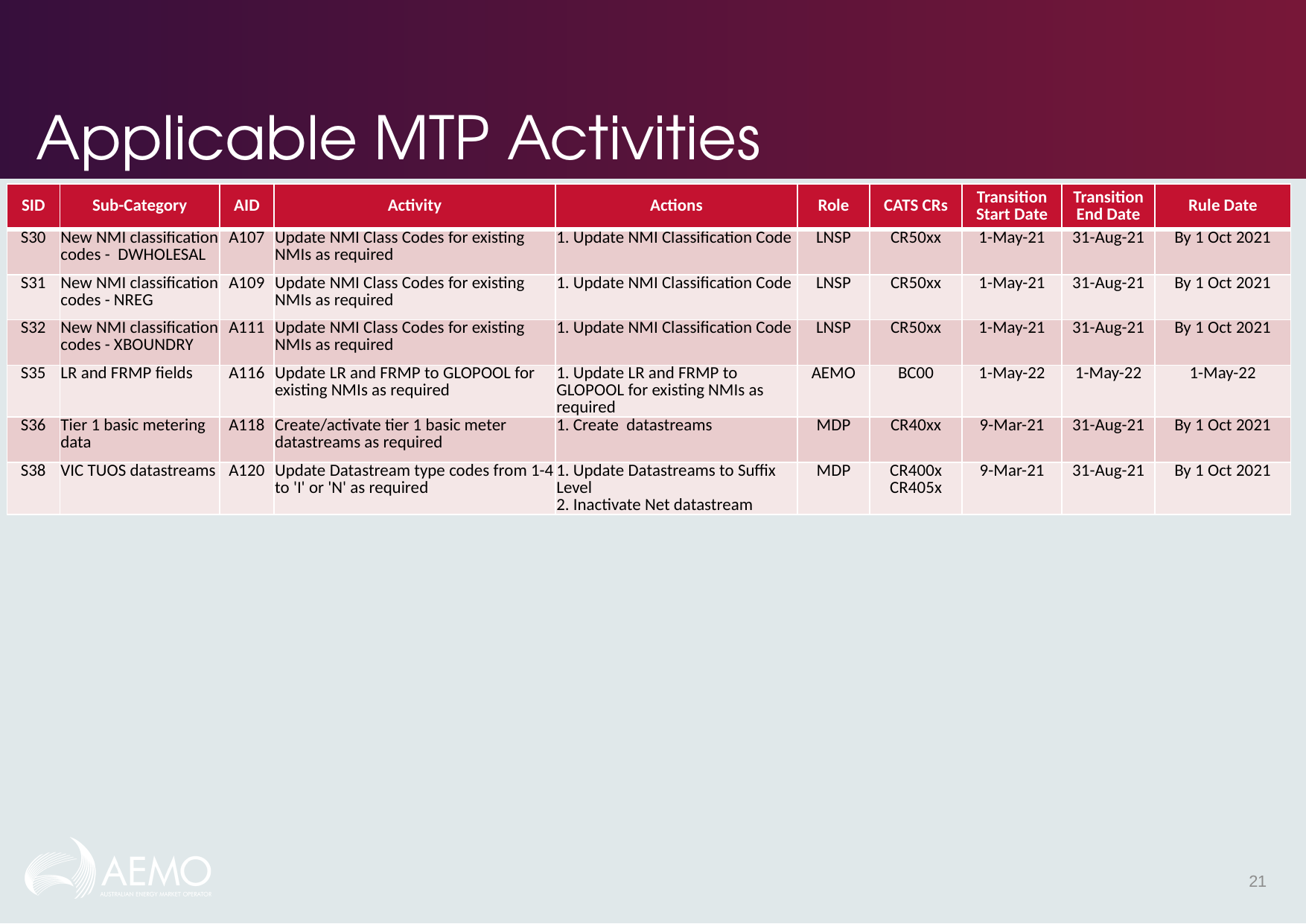

# Applicable MTP Activities
| SID | Sub-Category | AID | Activity | Actions | Role | CATS CRs | Transition Start Date | Transition End Date | Rule Date |
| --- | --- | --- | --- | --- | --- | --- | --- | --- | --- |
| S30 | New NMI classification codes - DWHOLESAL | A107 | Update NMI Class Codes for existing NMIs as required | 1. Update NMI Classification Code | LNSP | CR50xx | 1-May-21 | 31-Aug-21 | By 1 Oct 2021 |
| S31 | New NMI classification codes - NREG | A109 | Update NMI Class Codes for existing NMIs as required | 1. Update NMI Classification Code | LNSP | CR50xx | 1-May-21 | 31-Aug-21 | By 1 Oct 2021 |
| S32 | New NMI classification codes - XBOUNDRY | A111 | Update NMI Class Codes for existing NMIs as required | 1. Update NMI Classification Code | LNSP | CR50xx | 1-May-21 | 31-Aug-21 | By 1 Oct 2021 |
| S35 | LR and FRMP fields | A116 | Update LR and FRMP to GLOPOOL for existing NMIs as required | 1. Update LR and FRMP to GLOPOOL for existing NMIs as required | AEMO | BC00 | 1-May-22 | 1-May-22 | 1-May-22 |
| S36 | Tier 1 basic metering data | A118 | Create/activate tier 1 basic meter datastreams as required | 1. Create datastreams | MDP | CR40xx | 9-Mar-21 | 31-Aug-21 | By 1 Oct 2021 |
| S38 | VIC TUOS datastreams | A120 | Update Datastream type codes from 1-4 to 'I' or 'N' as required | 1. Update Datastreams to Suffix Level 2. Inactivate Net datastream | MDP | CR400x CR405x | 9-Mar-21 | 31-Aug-21 | By 1 Oct 2021 |
21